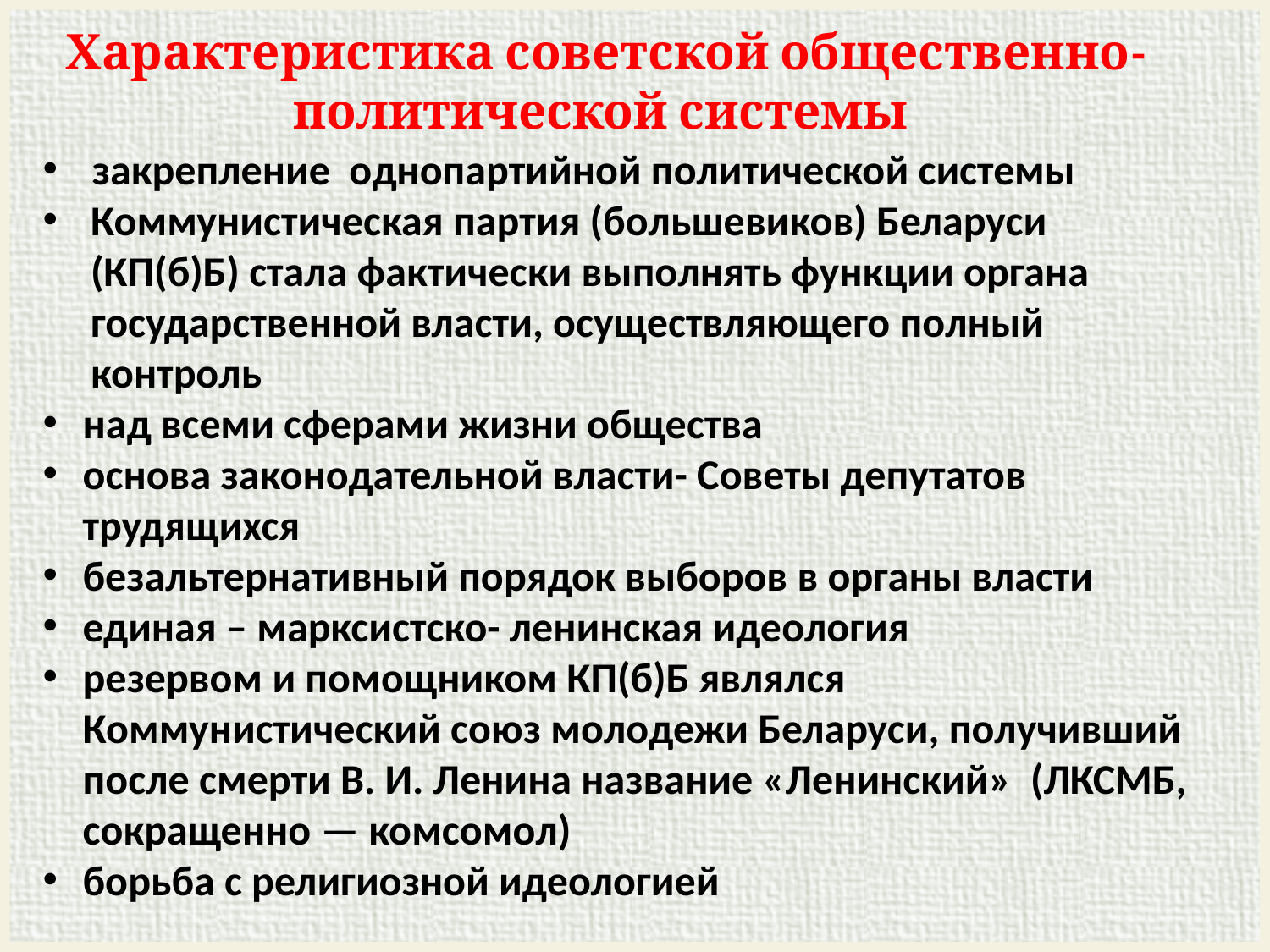

# Характеристика советской общественно-политической системы
 закрепление  однопартийной политической системы
Коммунистическая партия (большевиков) Беларуси (КП(б)Б) стала фактически выполнять функции органа государственной власти, осуществляющего полный контроль
над всеми сферами жизни общества
основа законодательной власти- Советы депутатов трудящихся
безальтернативный порядок выборов в органы власти
единая – марксистско- ленинская идеология
резервом и помощником КП(б)Б являлся Коммунистический союз молодежи Беларуси, получивший после смерти В. И. Ленина название «Ленинский»  (ЛКСМБ, сокращенно — комсомол)
борьба с религиозной идеологией